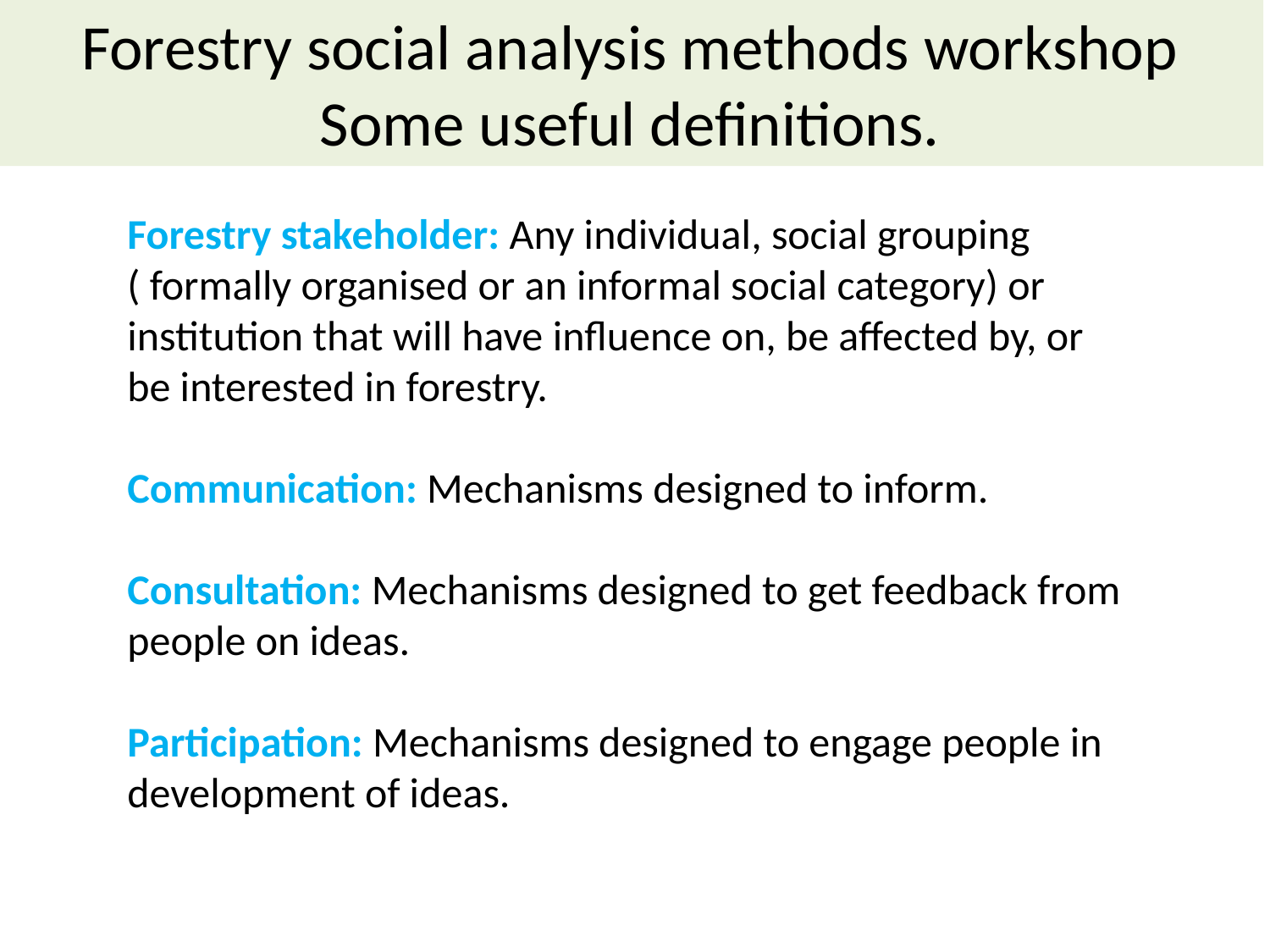

Forestry social analysis methods workshop
Some useful definitions.

Forestry stakeholder: Any individual, social grouping ( formally organised or an informal social category) or institution that will have influence on, be affected by, or be interested in forestry.

Communication: Mechanisms designed to inform.

Consultation: Mechanisms designed to get feedback from people on ideas.

Participation: Mechanisms designed to engage people in development of ideas.